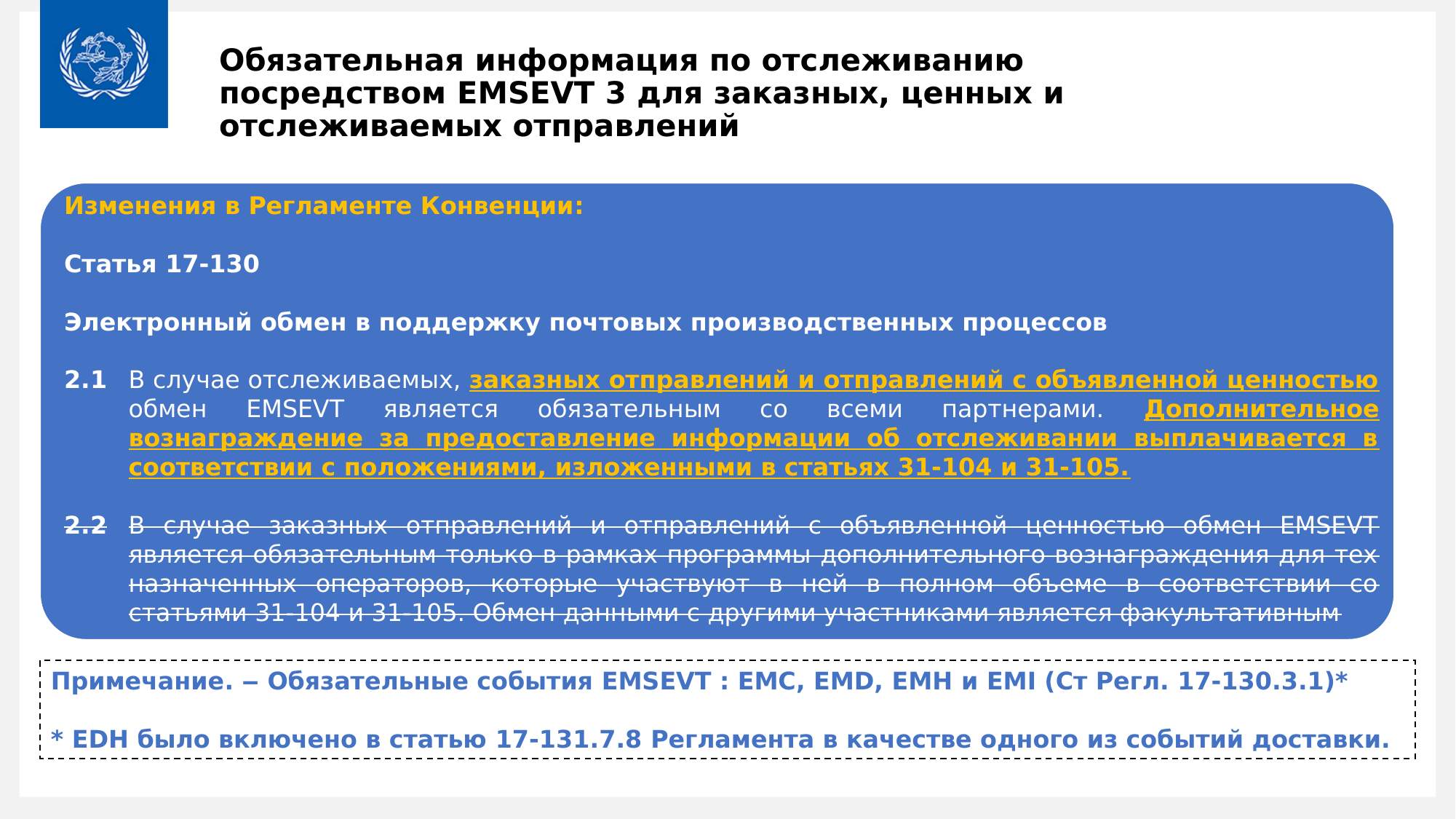

# Обязательная информация по отслеживанию посредством EMSEVT 3 для заказных, ценных и отслеживаемых отправлений

Изменения в Регламенте Конвенции:

Статья 17-130

Электронный обмен в поддержку почтовых производственных процессов

2.1	В случае отслеживаемых, заказных отправлений и отправлений с объявленной ценностью обмен EMSEVT является обязательным со всеми партнерами. Дополнительное вознаграждение за предоставление информации об отслеживании выплачивается в соответствии с положениями, изложенными в статьях 31-104 и 31-105.

2.2	В случае заказных отправлений и отправлений с объявленной ценностью обмен EMSEVT является обязательным только в рамках программы дополнительного вознаграждения для тех назначенных операторов, которые участвуют в ней в полном объеме в соответствии со статьями 31-104 и 31-105. Обмен данными с другими участниками является факультативным
Примечание. ‒ Обязательные события EMSEVT : EMC, EMD, EMH и EMI (Ст Регл. 17-130.3.1)*

* EDH было включено в статью 17-131.7.8 Регламента в качестве одного из событий доставки.